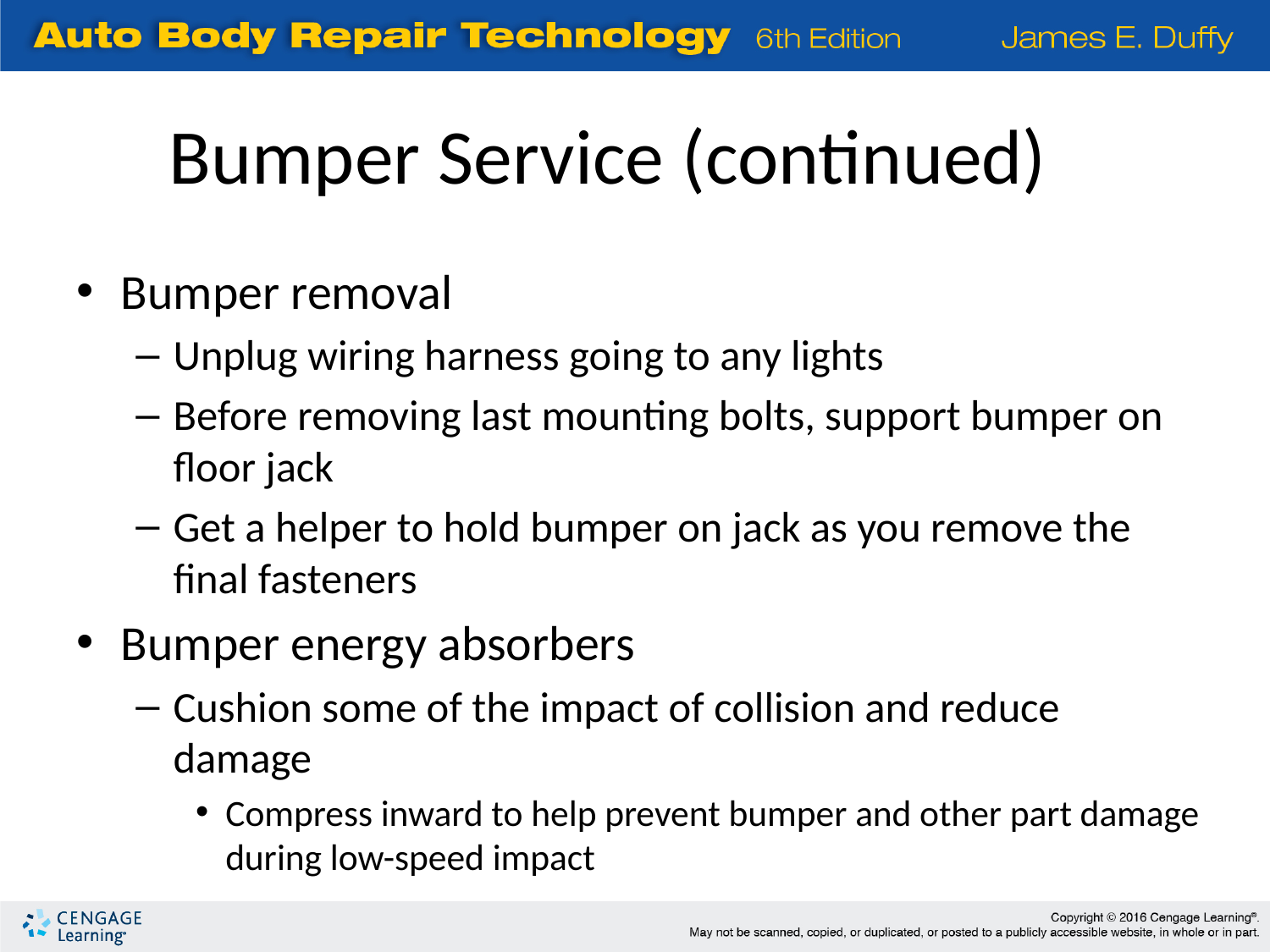

Bumper Service (continued)
Bumper removal
Unplug wiring harness going to any lights
Before removing last mounting bolts, support bumper on floor jack
Get a helper to hold bumper on jack as you remove the final fasteners
Bumper energy absorbers
Cushion some of the impact of collision and reduce damage
Compress inward to help prevent bumper and other part damage during low-speed impact